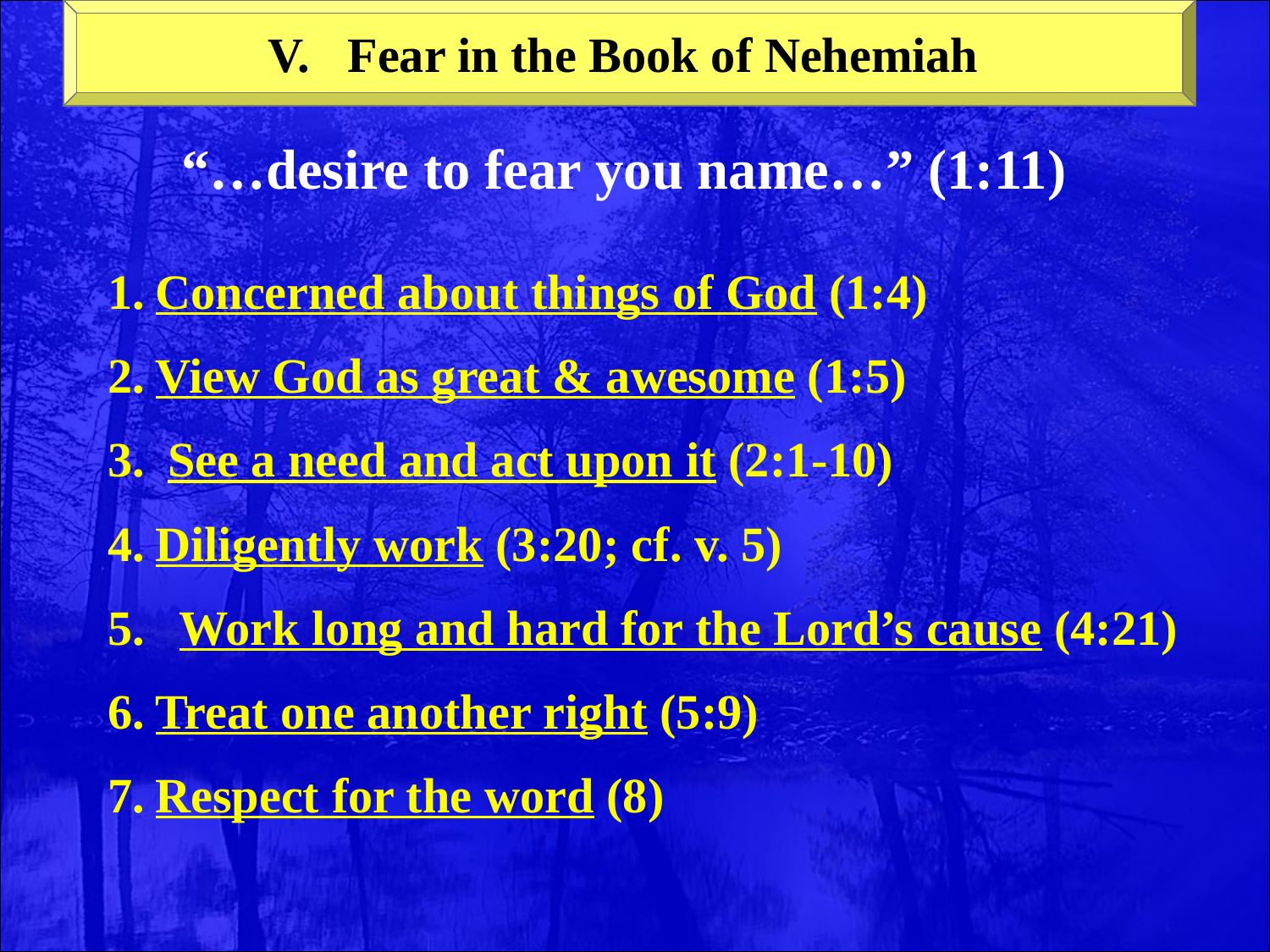

Fear in the Book of Nehemiah
“…desire to fear you name…” (1:11)
Concerned about things of God (1:4)
View God as great & awesome (1:5)
 See a need and act upon it (2:1-10)
Diligently work (3:20; cf. v. 5)
Work long and hard for the Lord’s cause (4:21)
Treat one another right (5:9)
Respect for the word (8)